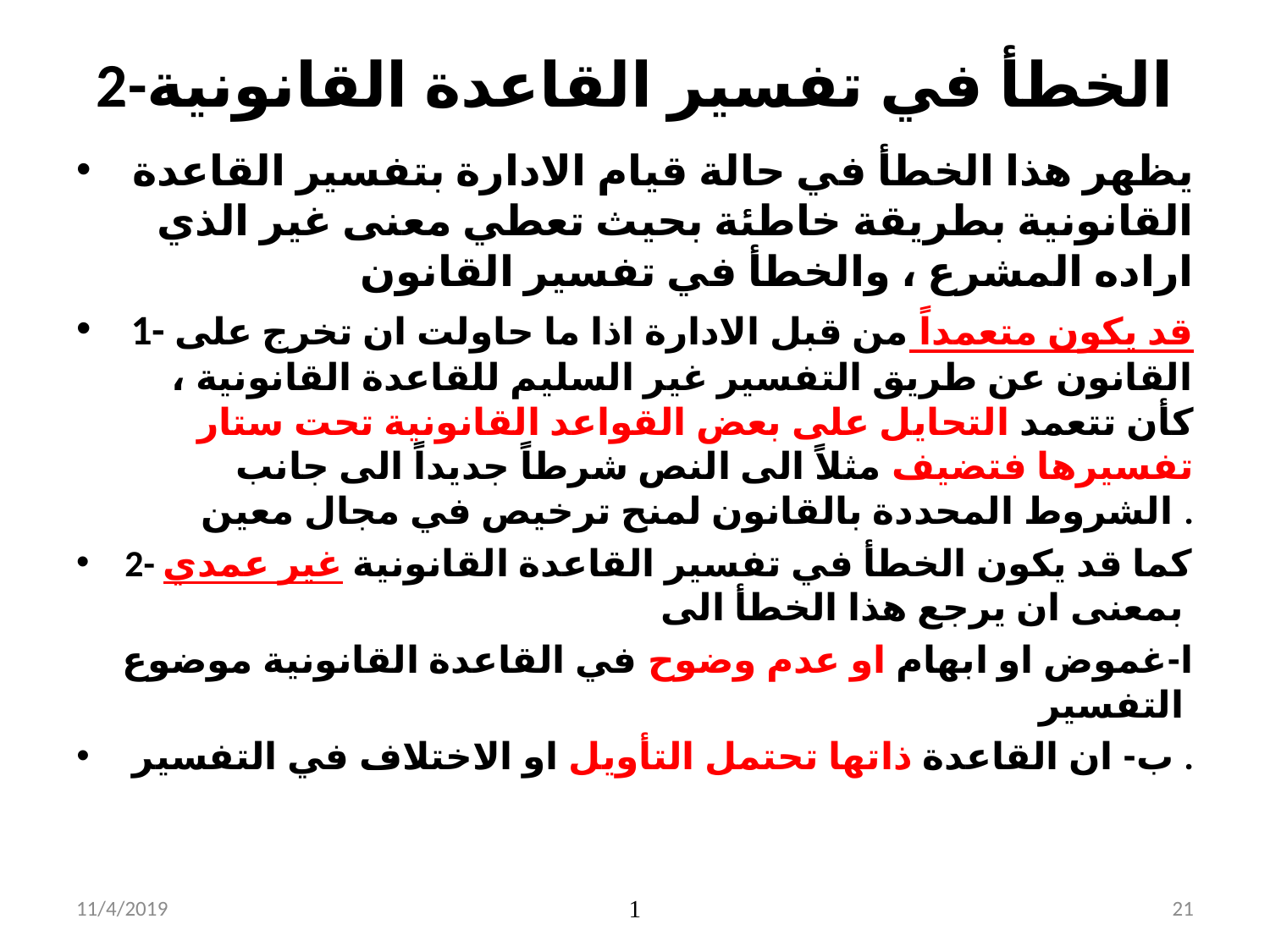

# 2-الخطأ في تفسير القاعدة القانونية
يظهر هذا الخطأ في حالة قيام الادارة بتفسير القاعدة القانونية بطريقة خاطئة بحيث تعطي معنى غير الذي اراده المشرع ، والخطأ في تفسير القانون
1- قد يكون متعمداً من قبل الادارة اذا ما حاولت ان تخرج على القانون عن طريق التفسير غير السليم للقاعدة القانونية ، كأن تتعمد التحايل على بعض القواعد القانونية تحت ستار تفسيرها فتضيف مثلاً الى النص شرطاً جديداً الى جانب الشروط المحددة بالقانون لمنح ترخيص في مجال معين .
2- كما قد يكون الخطأ في تفسير القاعدة القانونية غير عمدي بمعنى ان يرجع هذا الخطأ الى
ا-غموض او ابهام او عدم وضوح في القاعدة القانونية موضوع التفسير
ب- ان القاعدة ذاتها تحتمل التأويل او الاختلاف في التفسير .

11/4/2019
1
21